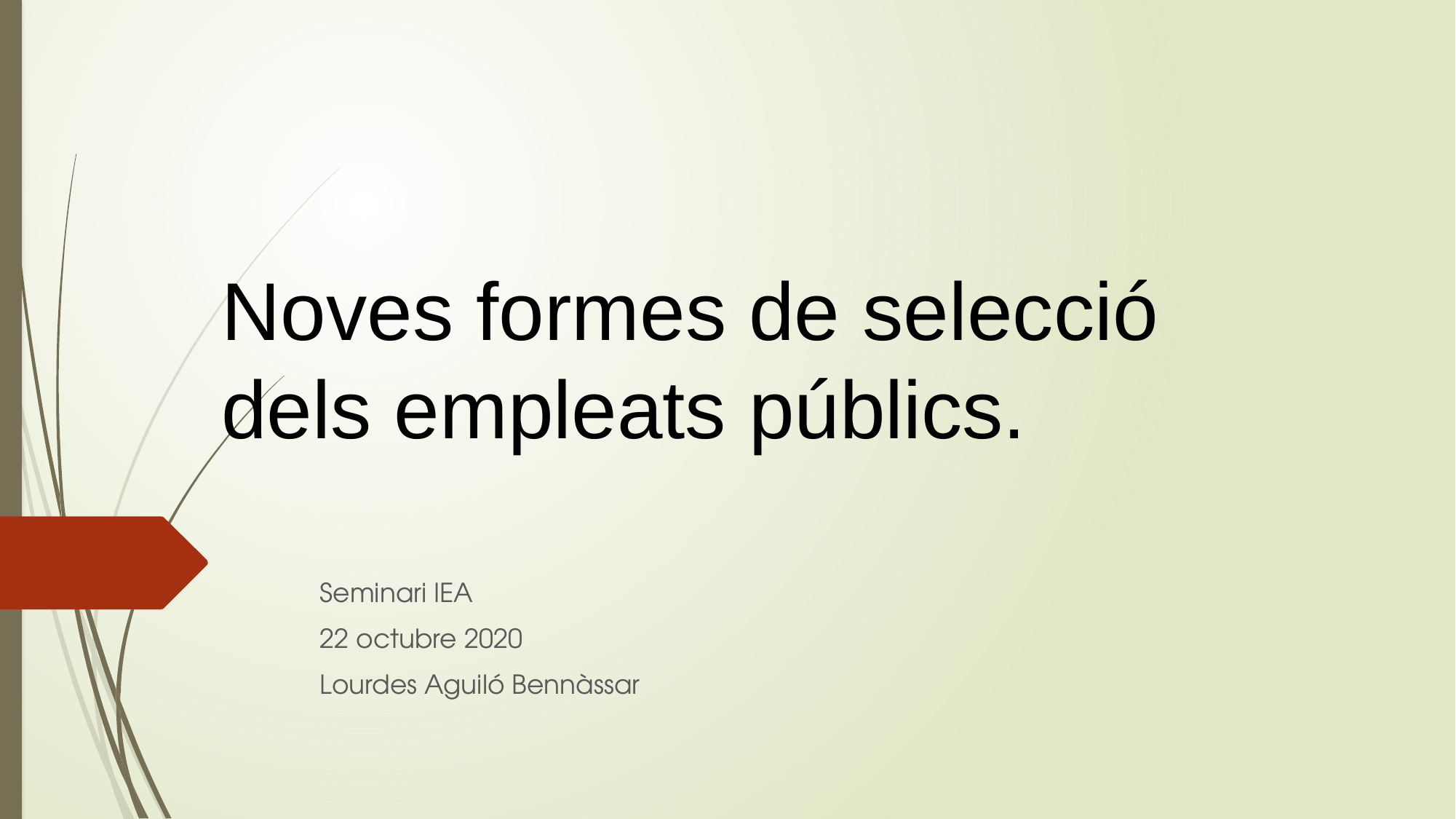

# Noves formes de selecció dels empleats públics.
Seminari IEA
22 octubre 2020
Lourdes Aguiló Bennàssar